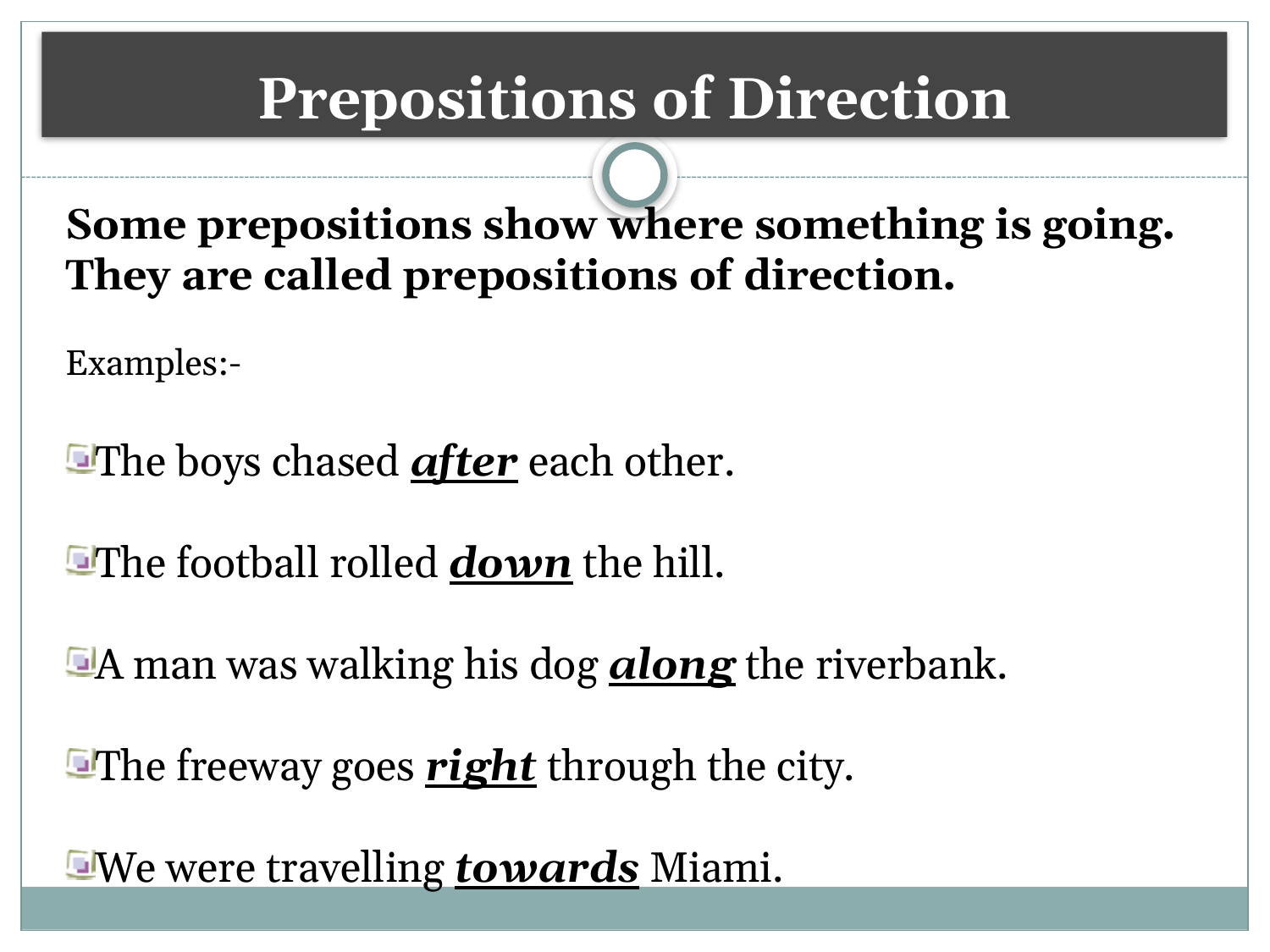

# Prepositions of Direction
Some prepositions show where something is going. They are called prepositions of direction.

Examples:-

The boys chased after each other.

The football rolled down the hill.

A man was walking his dog along the riverbank.

The freeway goes right through the city.

We were travelling towards Miami.